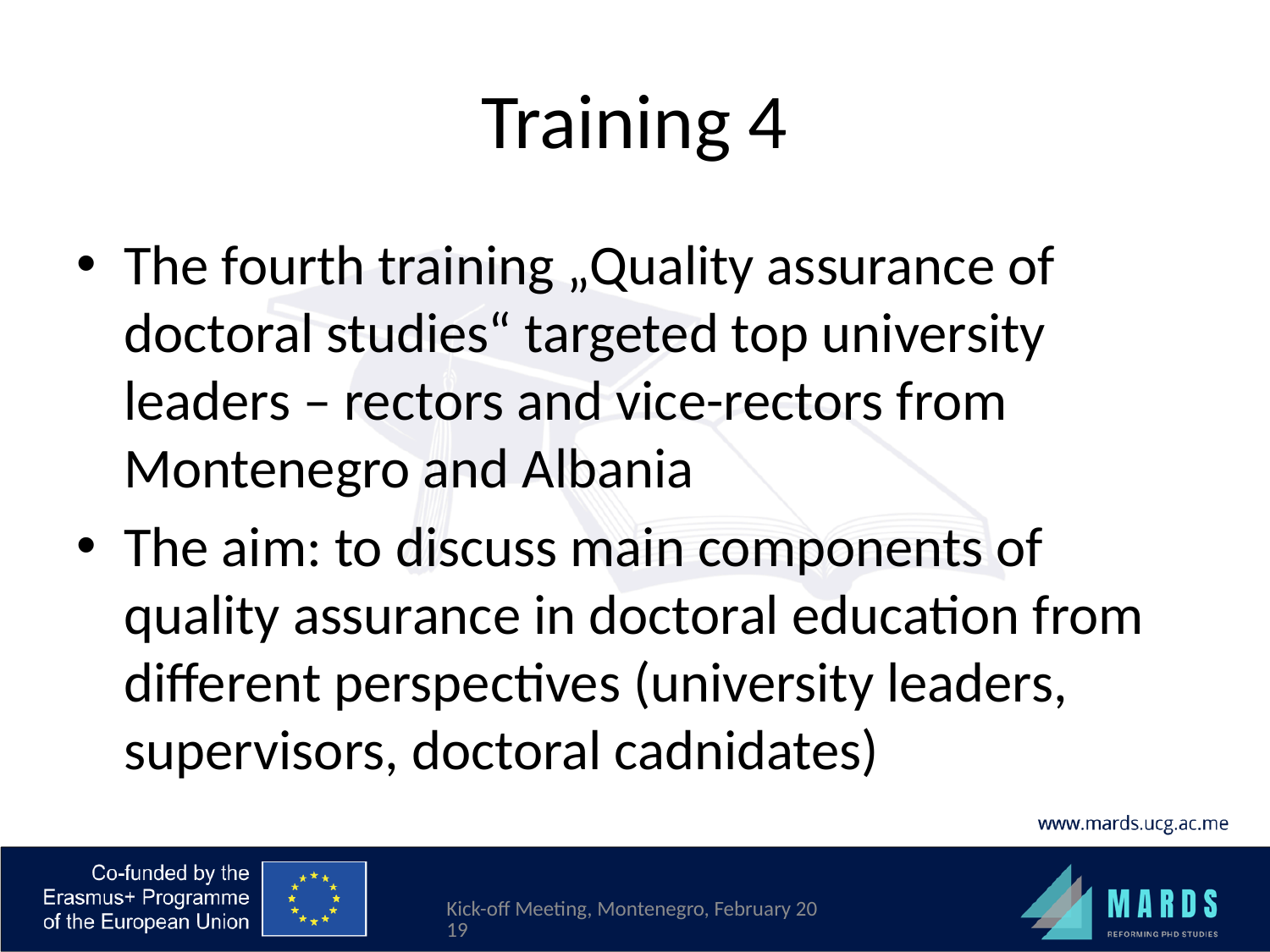

# Training 4
The fourth training „Quality assurance of doctoral studies“ targeted top university leaders – rectors and vice-rectors from Montenegro and Albania
The aim: to discuss main components of quality assurance in doctoral education from different perspectives (university leaders, supervisors, doctoral cadnidates)
Kick-off Meeting, Montenegro, February 2019